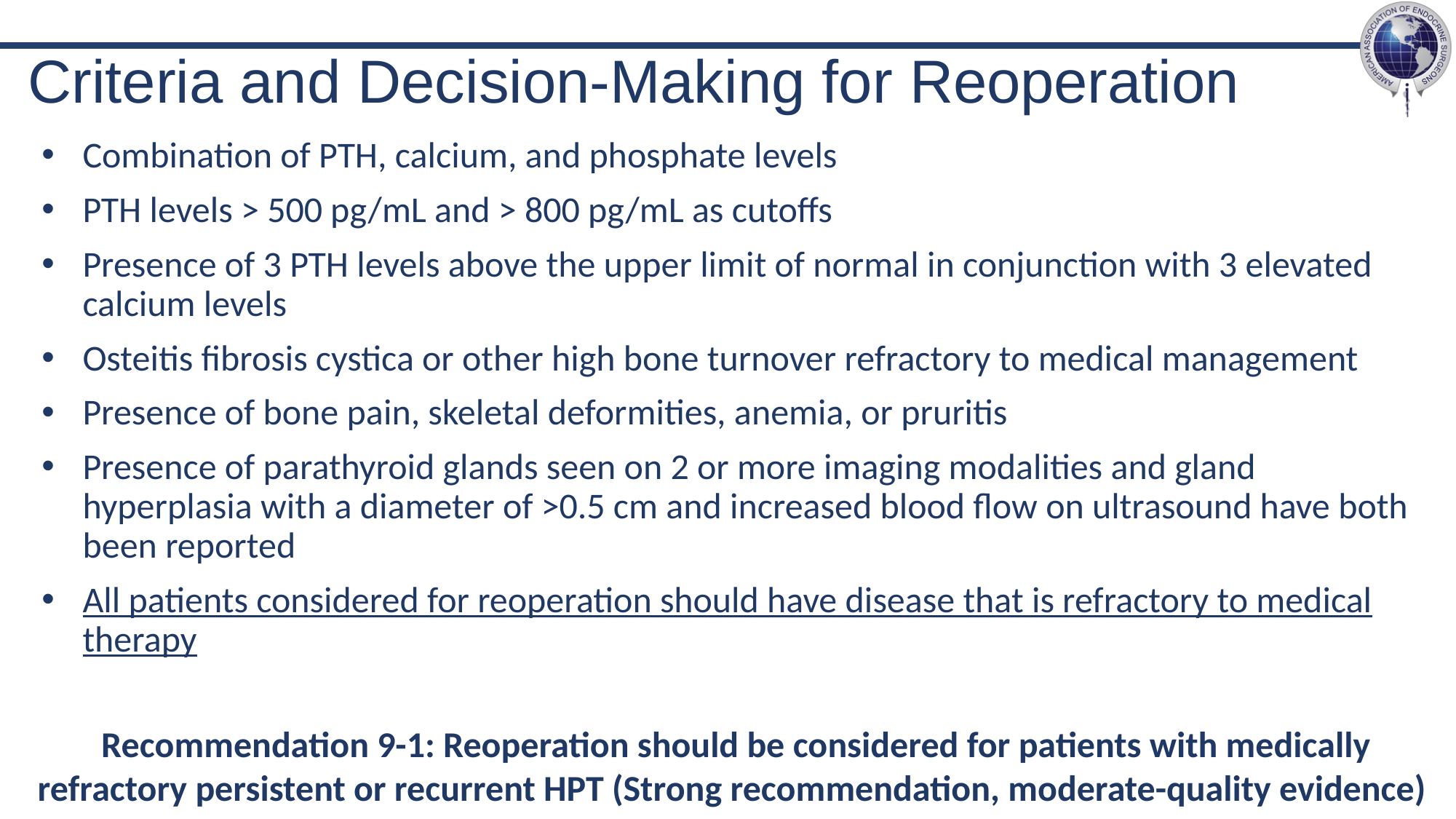

# Criteria and Decision-Making for Reoperation
Combination of PTH, calcium, and phosphate levels
PTH levels > 500 pg/mL and > 800 pg/mL as cutoffs
Presence of 3 PTH levels above the upper limit of normal in conjunction with 3 elevated calcium levels
Osteitis fibrosis cystica or other high bone turnover refractory to medical management
Presence of bone pain, skeletal deformities, anemia, or pruritis
Presence of parathyroid glands seen on 2 or more imaging modalities and gland hyperplasia with a diameter of >0.5 cm and increased blood flow on ultrasound have both been reported
All patients considered for reoperation should have disease that is refractory to medical therapy

Recommendation 9-1: Reoperation should be considered for patients with medically refractory persistent or recurrent HPT (Strong recommendation, moderate-quality evidence)